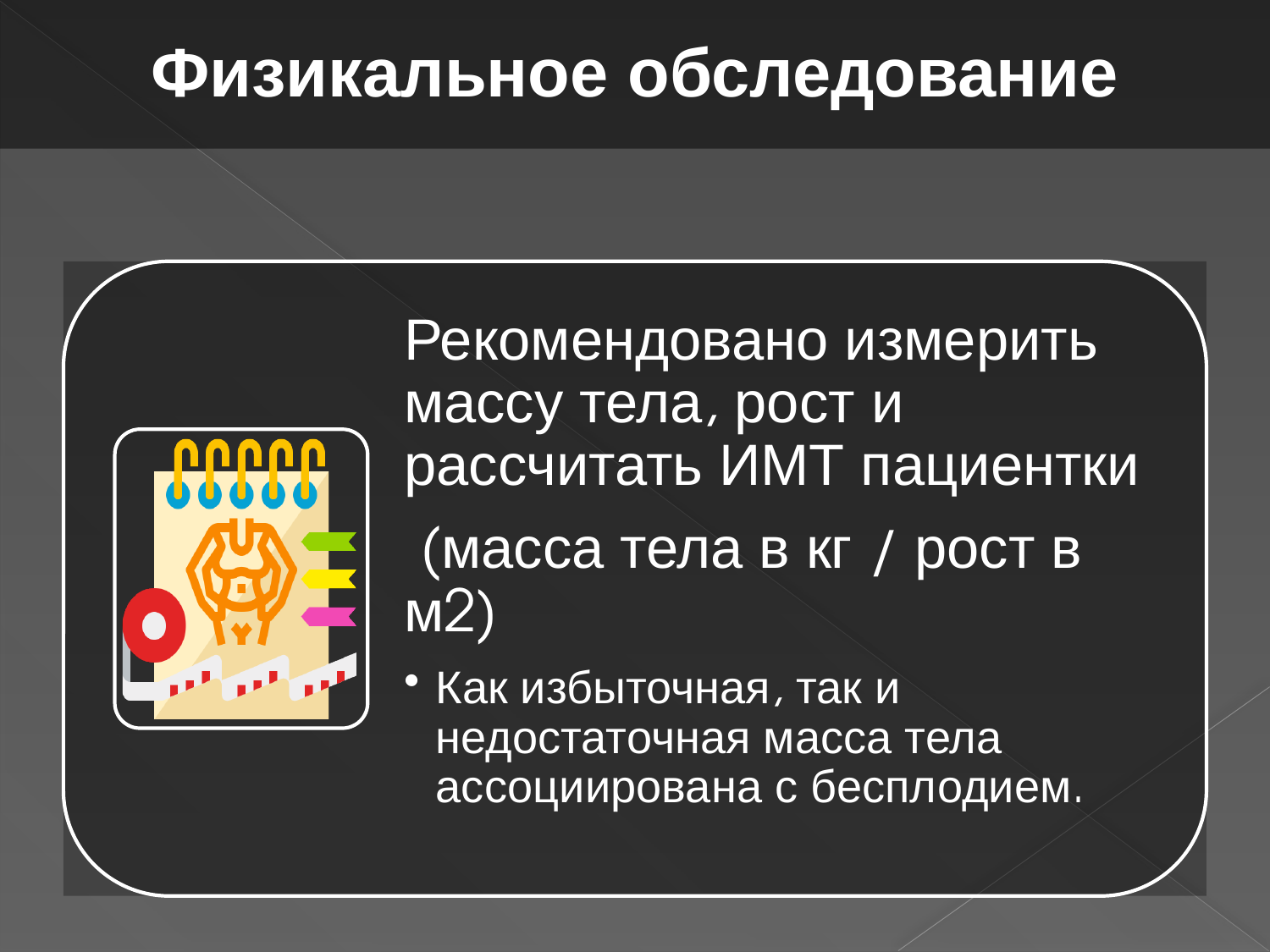

Физикальное обследование
#
Рекомендовано измерить массу тела, рост и рассчитать ИМТ пациентки
 (масса тела в кг / рост в м2)
Как избыточная, так и недостаточная масса тела ассоциирована с бесплодием.